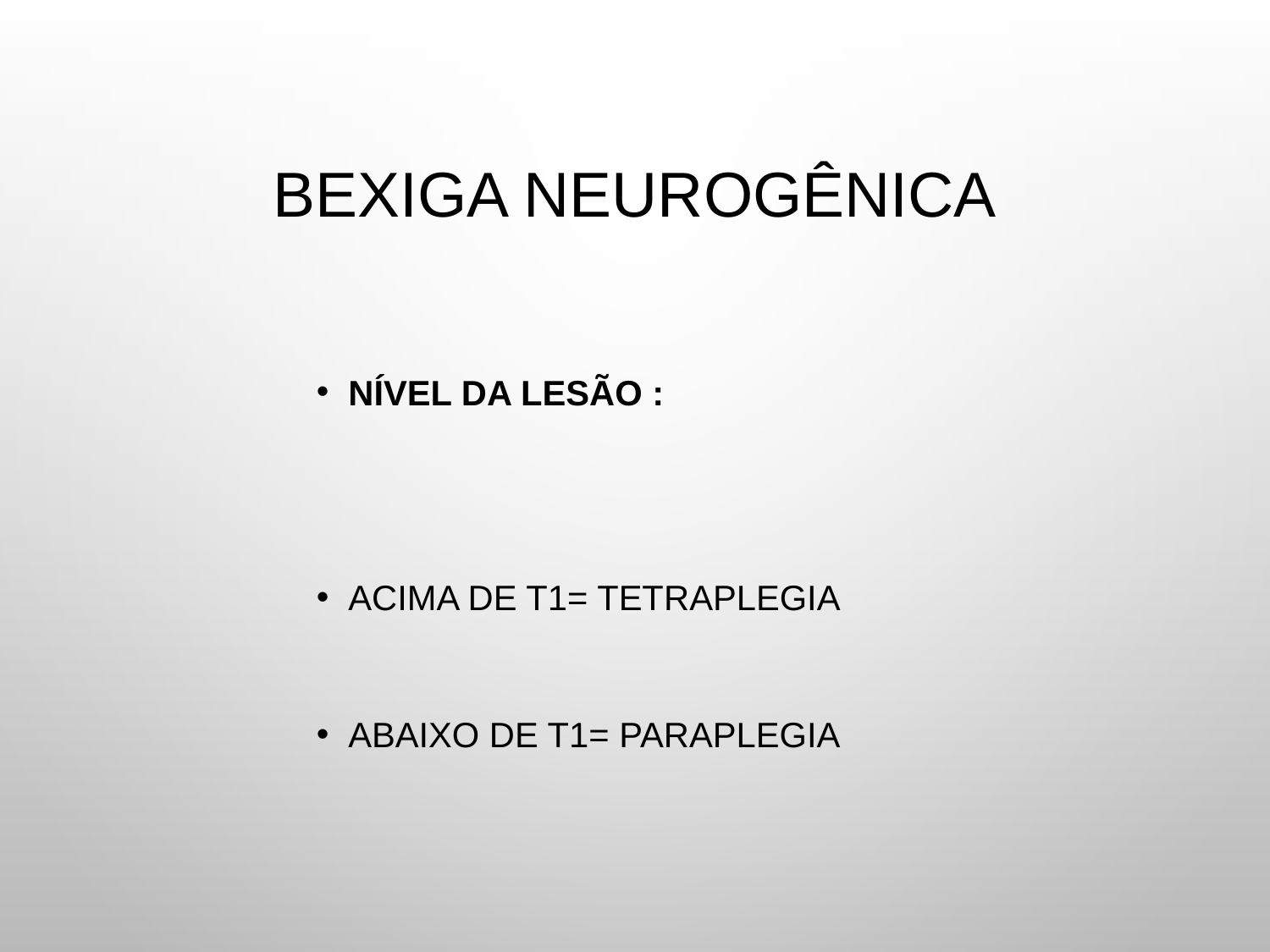

# BEXIGA NEUROGÊNICA
NÍVEL DA LESÃO :

Acima de T1= Tetraplegia

Abaixo de T1= Paraplegia